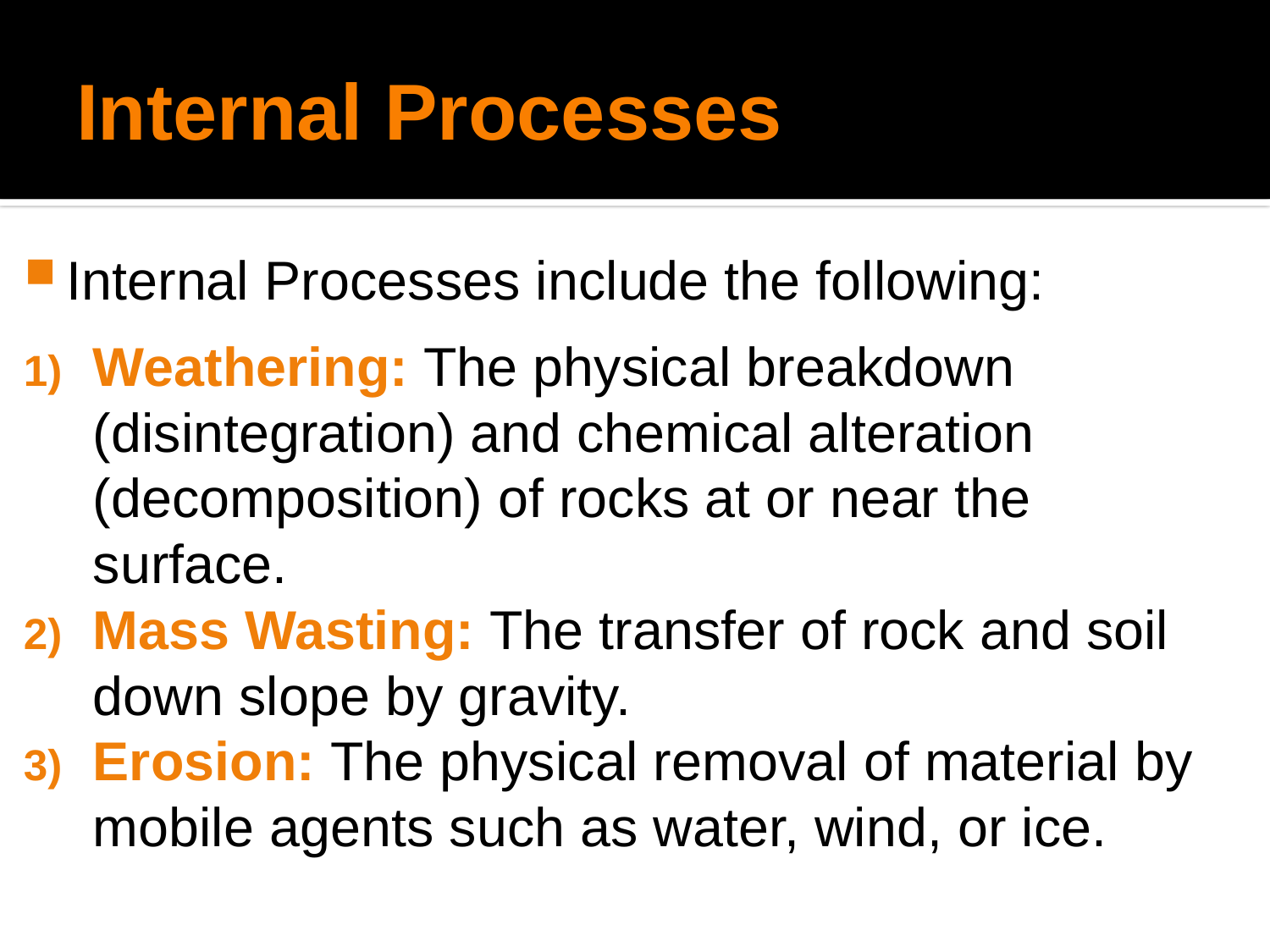

# Internal Processes
Internal Processes include the following:
Weathering: The physical breakdown (disintegration) and chemical alteration (decomposition) of rocks at or near the surface.
Mass Wasting: The transfer of rock and soil down slope by gravity.
Erosion: The physical removal of material by mobile agents such as water, wind, or ice.